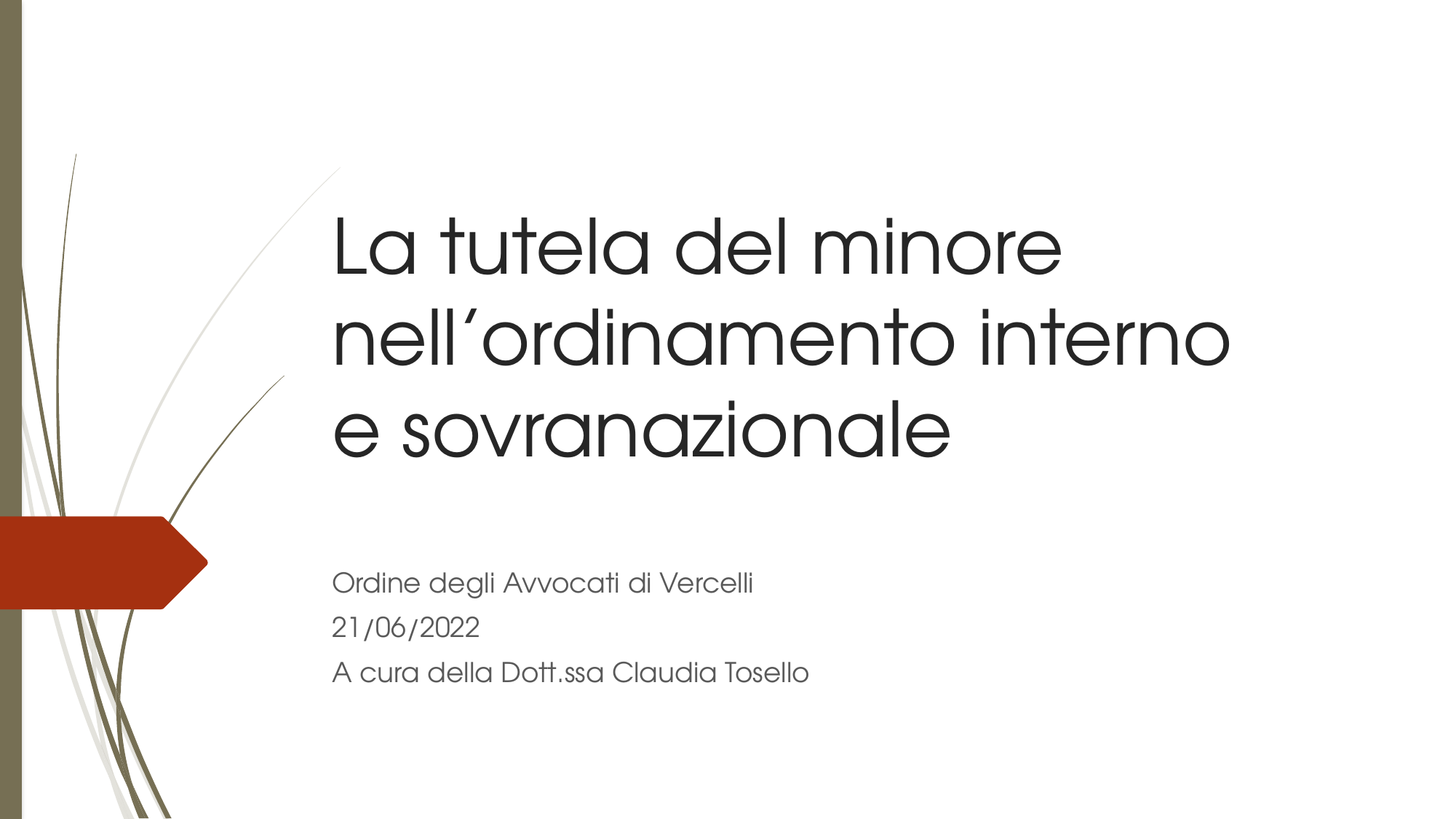

# La tutela del minore nell’ordinamento interno e sovranazionale
Ordine degli Avvocati di Vercelli
21/06/2022
A cura della Dott.ssa Claudia Tosello